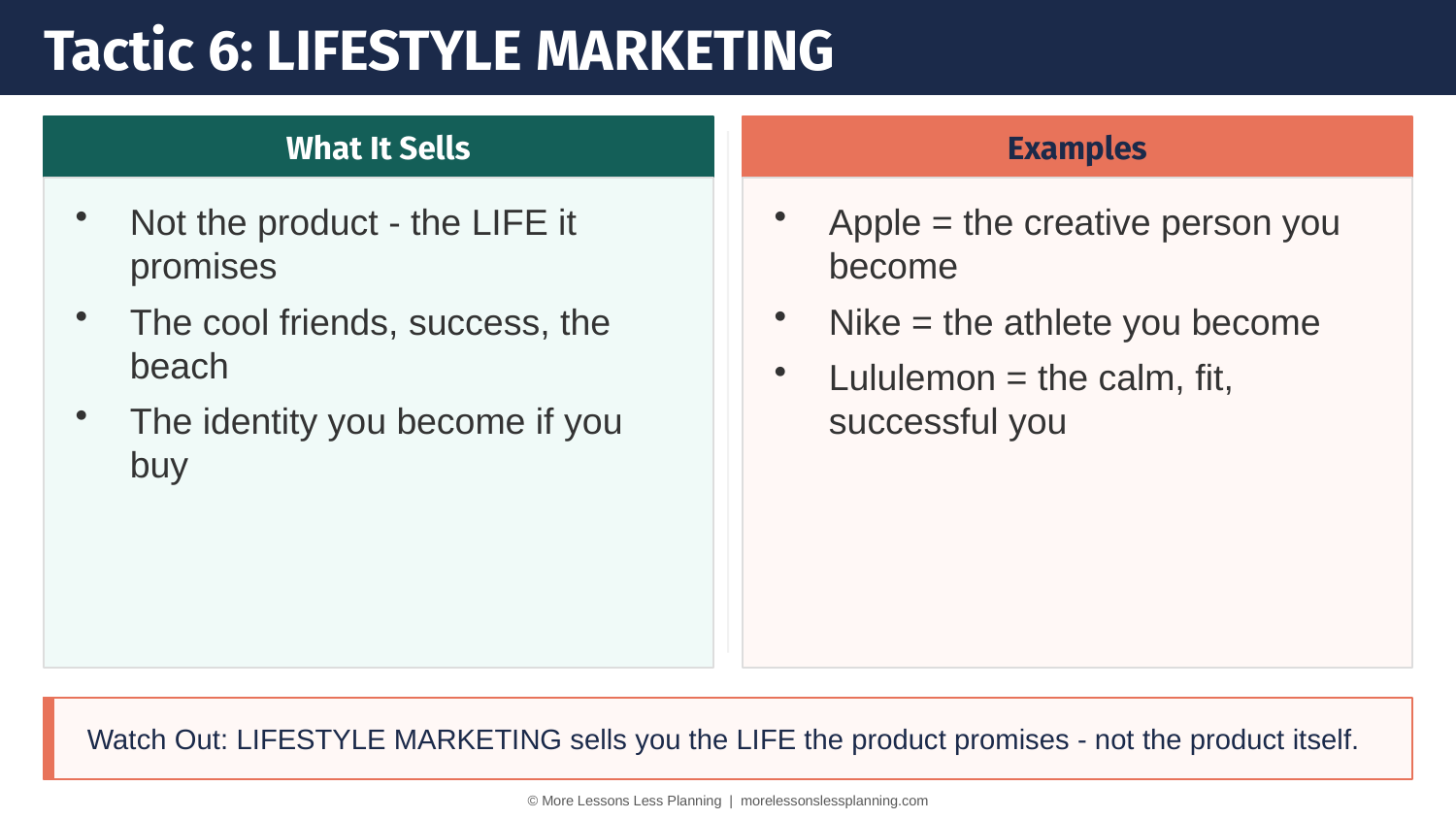

Tactic 6: LIFESTYLE MARKETING

What It Sells

Examples

Not the product - the LIFE it promises
The cool friends, success, the beach
The identity you become if you buy
Apple = the creative person you become
Nike = the athlete you become
Lululemon = the calm, fit, successful you

Watch Out: LIFESTYLE MARKETING sells you the LIFE the product promises - not the product itself.
© More Lessons Less Planning  |  morelessonslessplanning.com